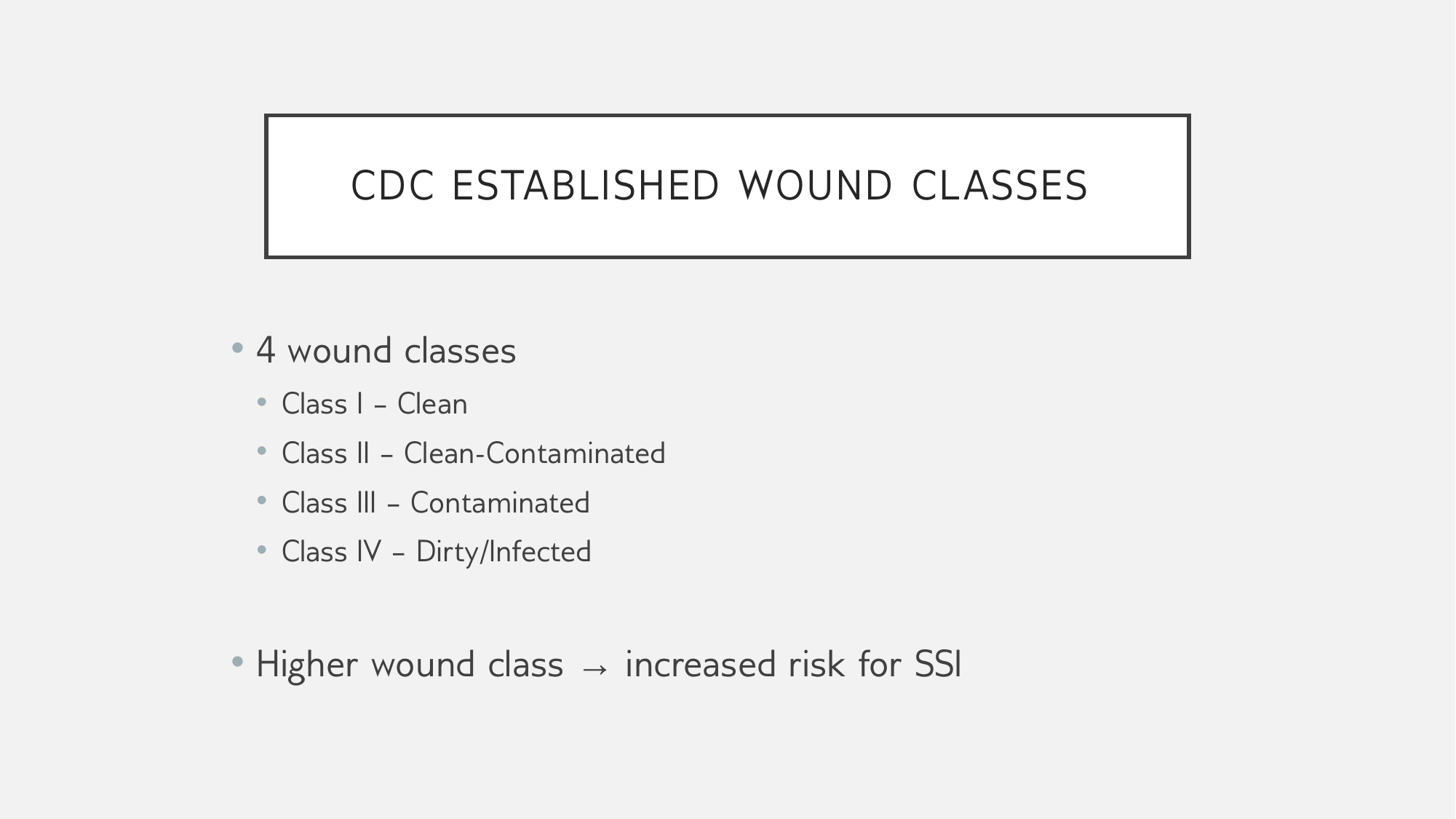

# CDC Established Wound Classes
4 wound classes
Class I – Clean
Class II – Clean-Contaminated
Class III – Contaminated
Class IV – Dirty/Infected

Higher wound class → increased risk for SSI